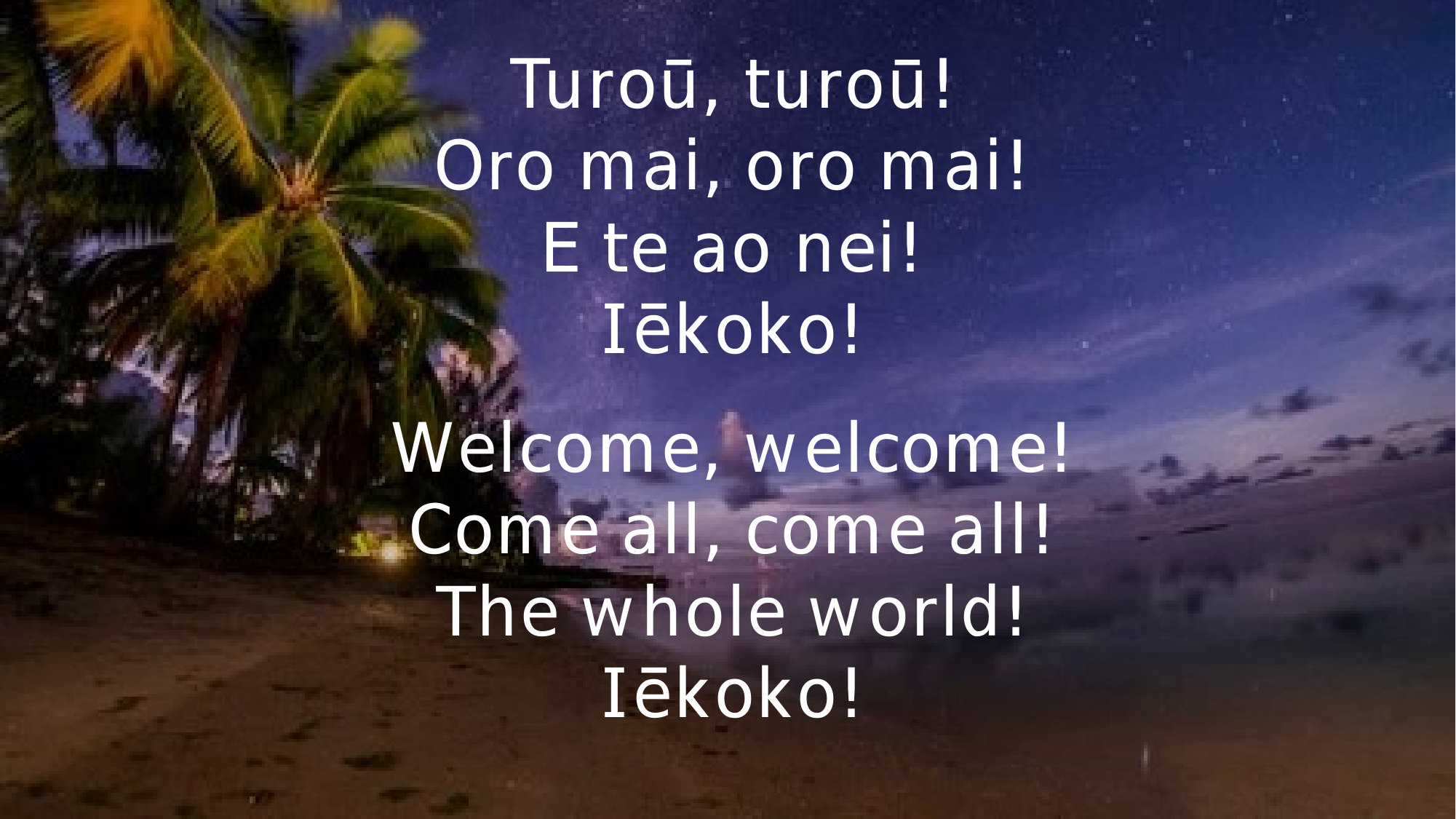

Turoū, turoū!
Oro mai, oro mai!
E te ao nei!
Iēkoko!

Welcome, welcome!
Come all, come all!
The whole world!
Iēkoko!